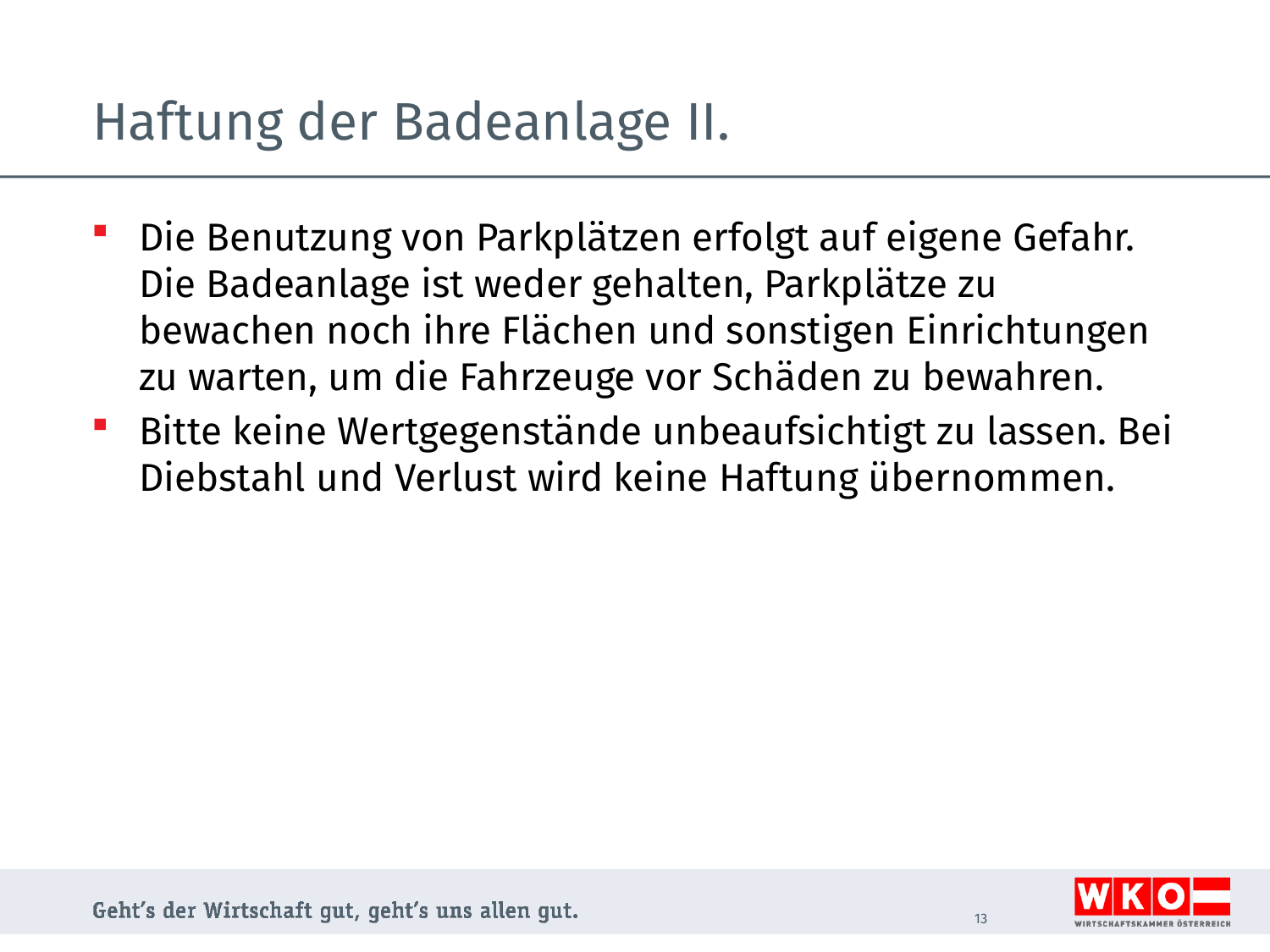

# Haftung der Badeanlage II.
Die Benutzung von Parkplätzen erfolgt auf eigene Gefahr. Die Badeanlage ist weder gehalten, Parkplätze zu bewachen noch ihre Flächen und sonstigen Einrichtungen zu warten, um die Fahrzeuge vor Schäden zu bewahren.
Bitte keine Wertgegenstände unbeaufsichtigt zu lassen. Bei Diebstahl und Verlust wird keine Haftung übernommen.

13